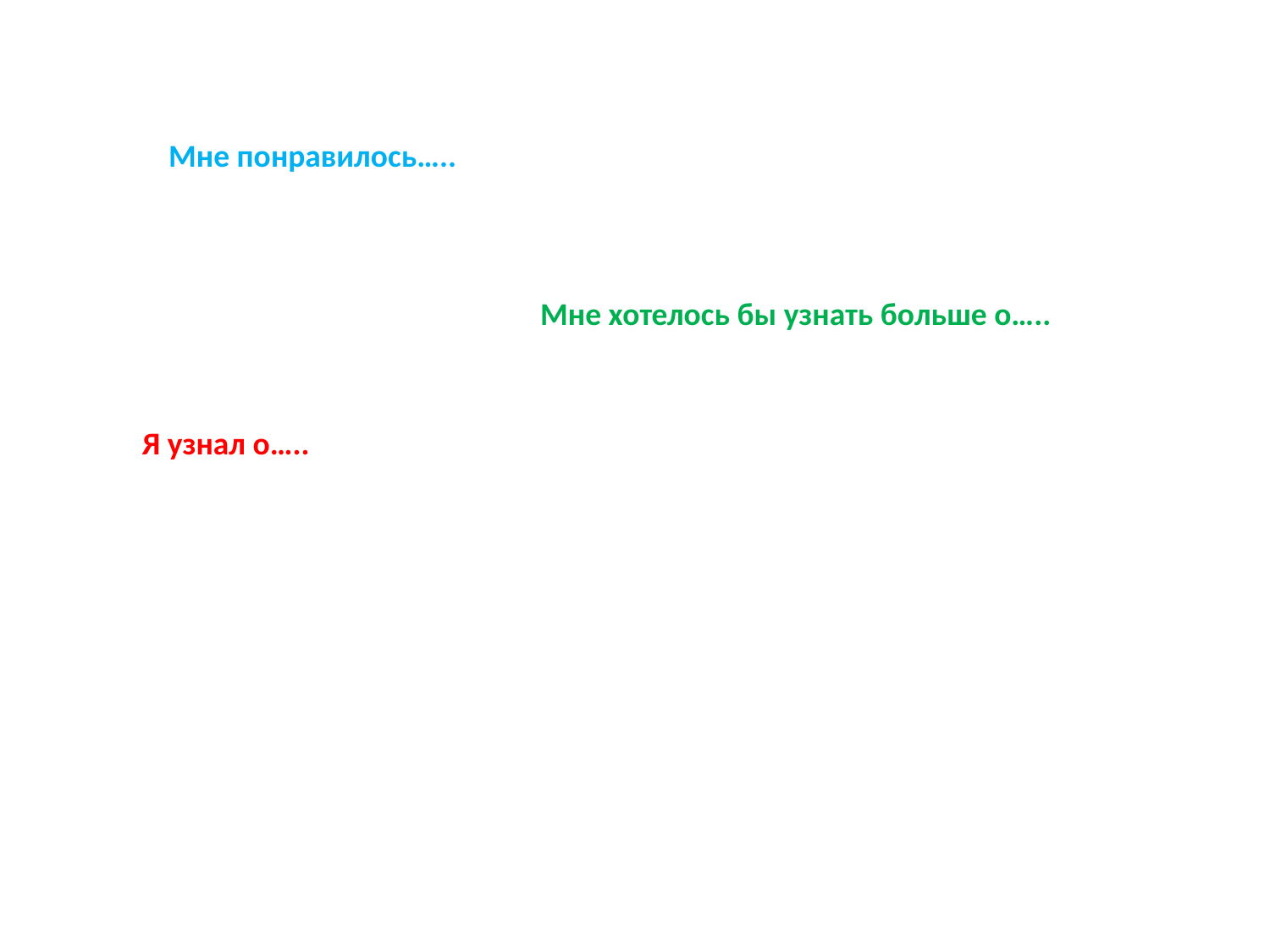

Мне понравилось…..
Мне хотелось бы узнать больше о…..
Я узнал о…..